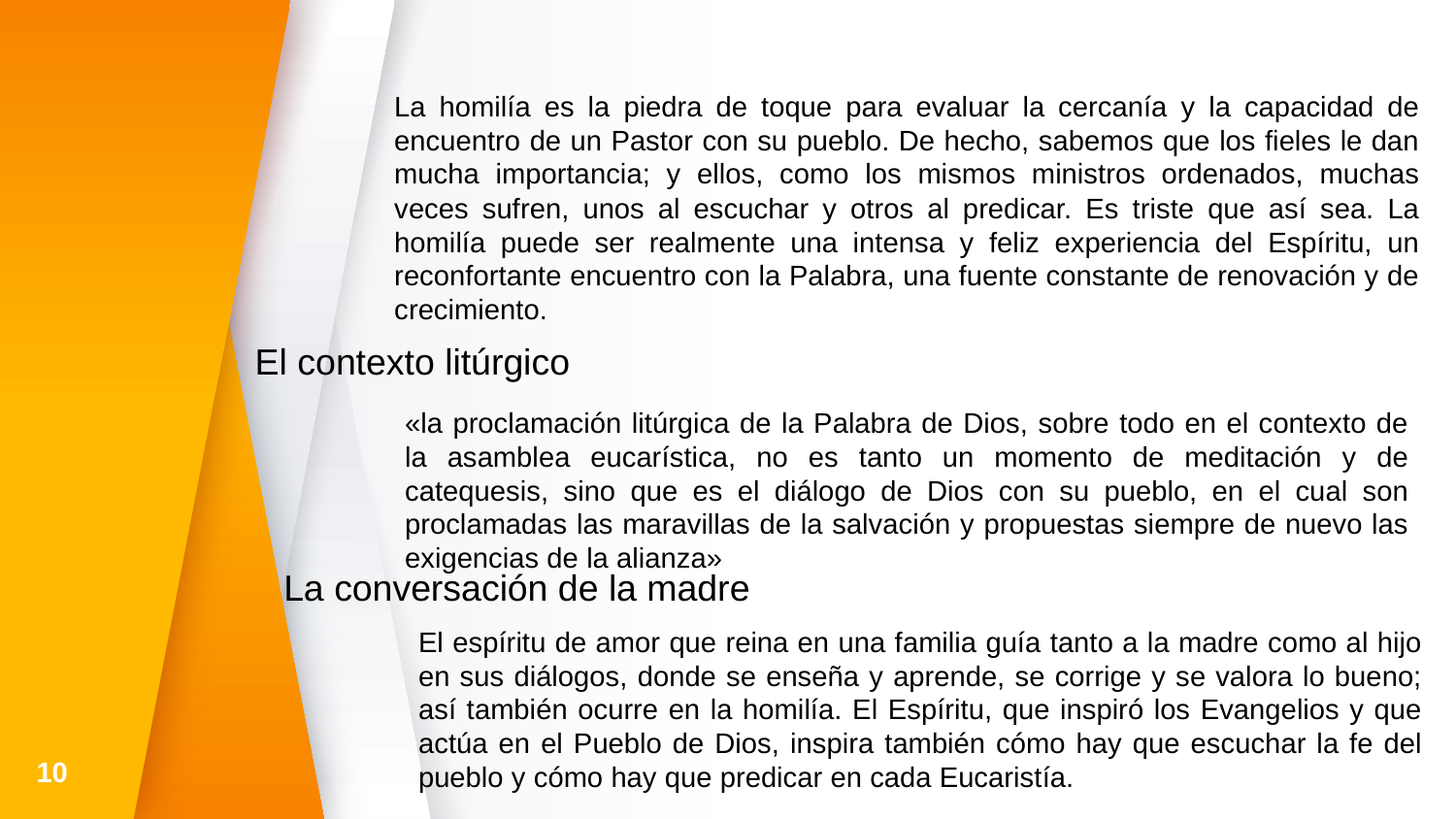

La homilía es la piedra de toque para evaluar la cercanía y la capacidad de encuentro de un Pastor con su pueblo. De hecho, sabemos que los fieles le dan mucha importancia; y ellos, como los mismos ministros ordenados, muchas veces sufren, unos al escuchar y otros al predicar. Es triste que así sea. La homilía puede ser realmente una intensa y feliz experiencia del Espíritu, un reconfortante encuentro con la Palabra, una fuente constante de renovación y de crecimiento.
El contexto litúrgico
«la proclamación litúrgica de la Palabra de Dios, sobre todo en el contexto de la asamblea eucarística, no es tanto un momento de meditación y de catequesis, sino que es el diálogo de Dios con su pueblo, en el cual son proclamadas las maravillas de la salvación y propuestas siempre de nuevo las exigencias de la alianza»
La conversación de la madre
El espíritu de amor que reina en una familia guía tanto a la madre como al hijo en sus diálogos, donde se enseña y aprende, se corrige y se valora lo bueno; así también ocurre en la homilía. El Espíritu, que inspiró los Evangelios y que actúa en el Pueblo de Dios, inspira también cómo hay que escuchar la fe del pueblo y cómo hay que predicar en cada Eucaristía.
10